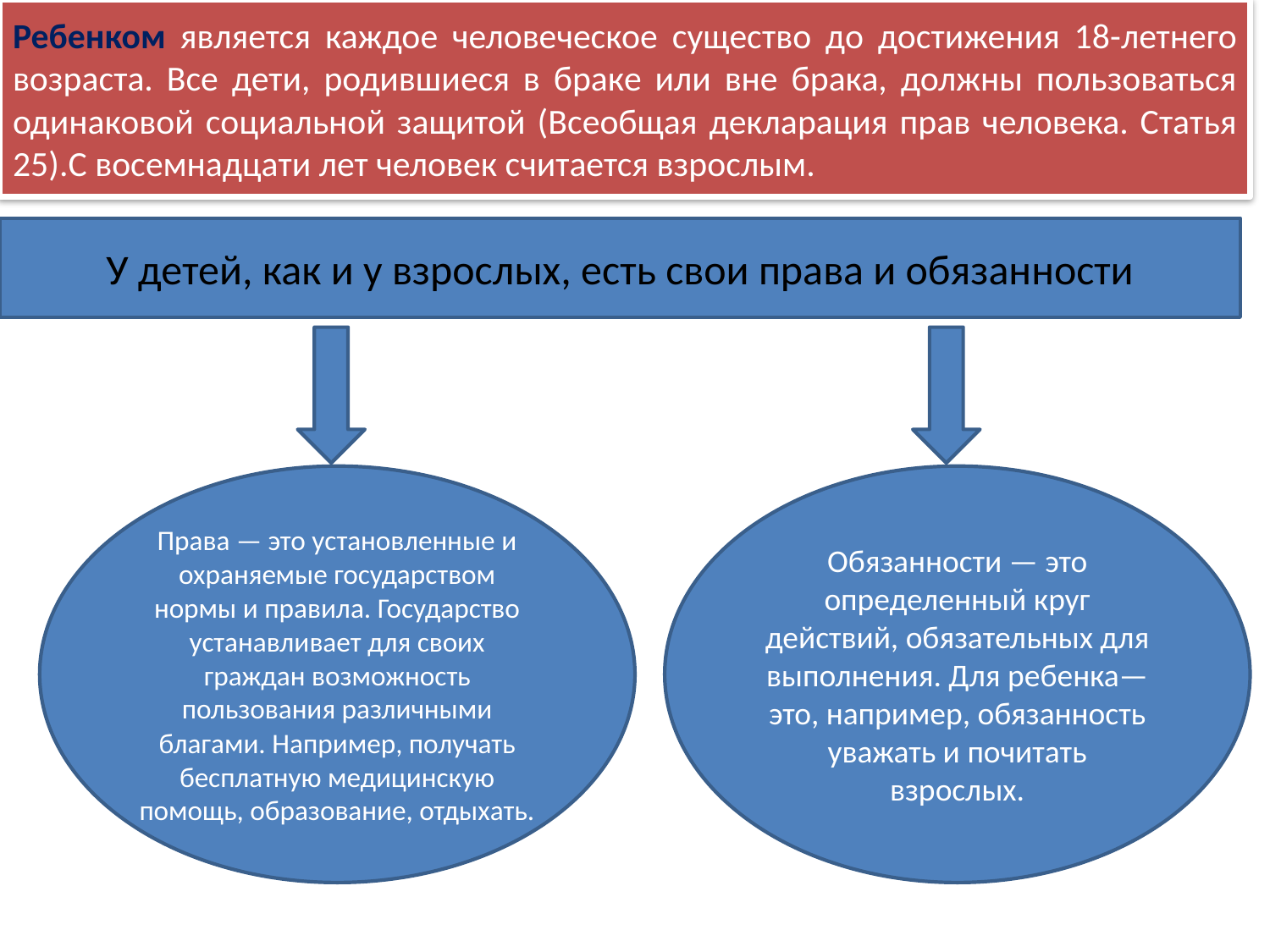

# Ребенком является каждое человеческое существо до достижения 18-летнего возраста. Все дети, родившиеся в браке или вне брака, должны пользоваться одинаковой социальной защитой (Всеобщая декларация прав человека. Статья 25).С восемнадцати лет человек считается взрослым.
У детей, как и у взрослых, есть свои права и обязанности

Права — это установленные и охраняемые государством нормы и правила. Государство устанавливает для своих граждан возможность пользования различными благами. Например, получать бесплатную медицинскую помощь, образование, отдыхать.
Обязанности — это определенный круг действий, обязательных для выполнения. Для ребенка— это, например, обязанность уважать и почитать взрослых.